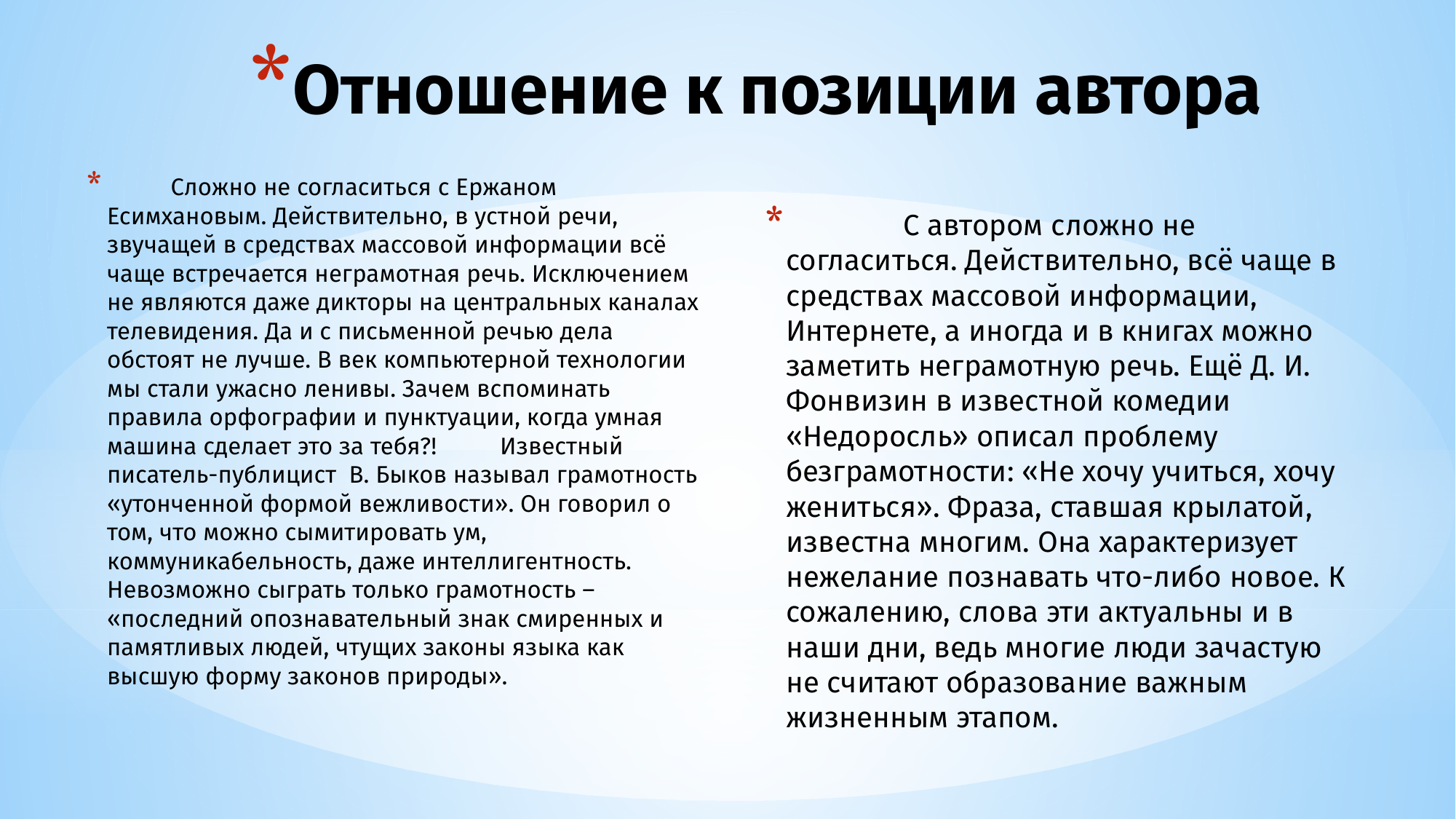

# Отношение к позиции автора
          Сложно не согласиться с Ержаном Есимхановым. Действительно, в устной речи, звучащей в средствах массовой информации всё чаще встречается неграмотная речь. Исключением не являются даже дикторы на центральных каналах телевидения. Да и с письменной речью дела обстоят не лучше. В век компьютерной технологии мы стали ужасно ленивы. Зачем вспоминать правила орфографии и пунктуации, когда умная машина сделает это за тебя?! 	Известный писатель-публицист  В. Быков называл грамотность «утонченной формой вежливости». Он говорил о том, что можно сымитировать ум, коммуникабельность, даже интеллигентность. Невозможно сыграть только грамотность – «последний опознавательный знак смиренных и памятливых людей, чтущих законы языка как высшую форму законов природы».

               С автором сложно не согласиться. Действительно, всё чаще в средствах массовой информации, Интернете, а иногда и в книгах можно заметить неграмотную речь. Ещё Д. И. Фонвизин в известной комедии «Недоросль» описал проблему безграмотности: «Не хочу учиться, хочу жениться». Фраза, ставшая крылатой, известна многим. Она характеризует нежелание познавать что-либо новое. К сожалению, слова эти актуальны и в наши дни, ведь многие люди зачастую не считают образование важным жизненным этапом.